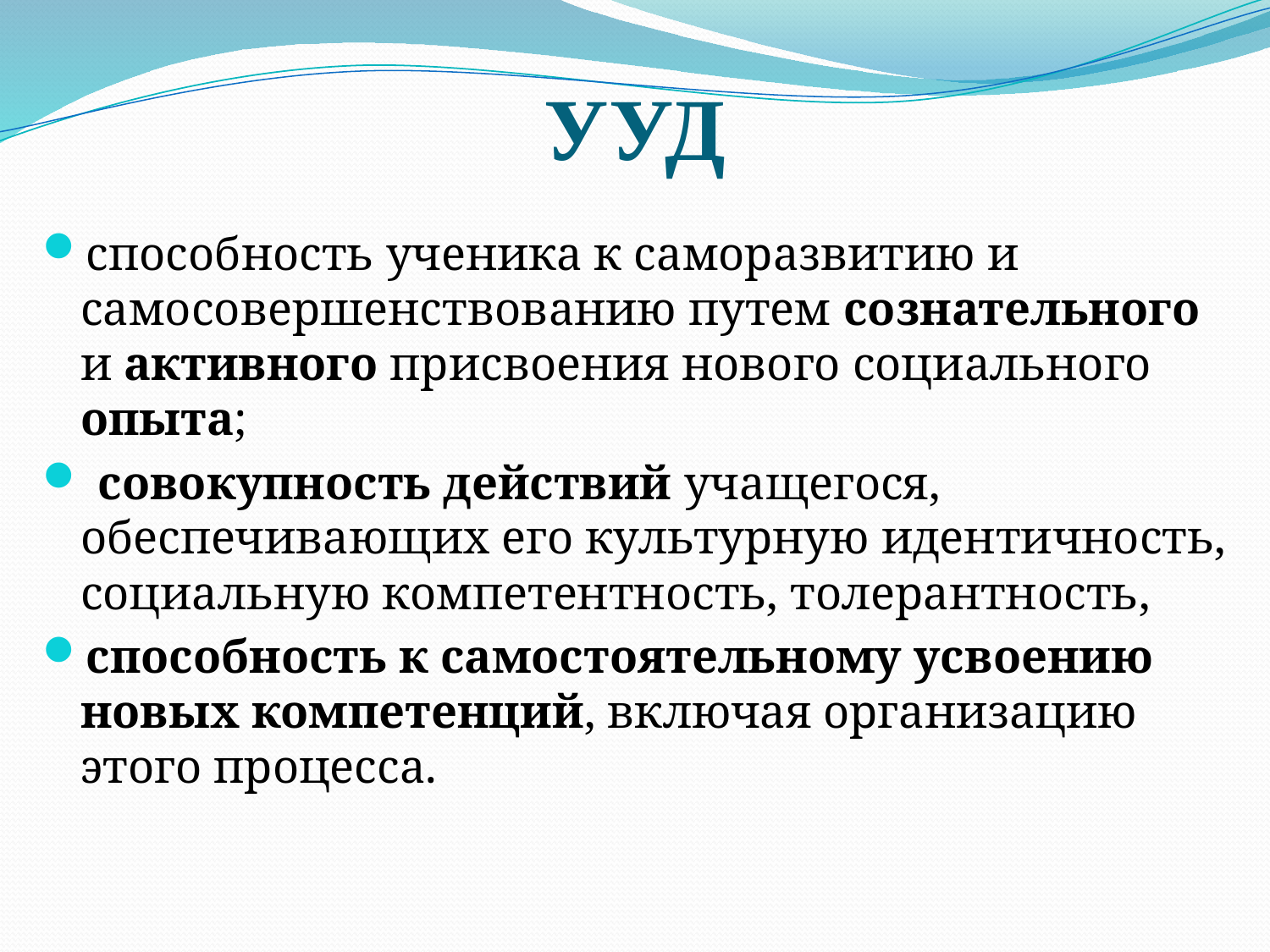

# УУД
способность ученика к саморазвитию и самосовершенствованию путем сознательного и активного присвоения нового социального опыта;
 совокупность действий учащегося, обеспечивающих его культурную идентичность, социальную компетентность, толерантность,
способность к самостоятельному усвоению новых компетенций, включая организацию этого процесса.